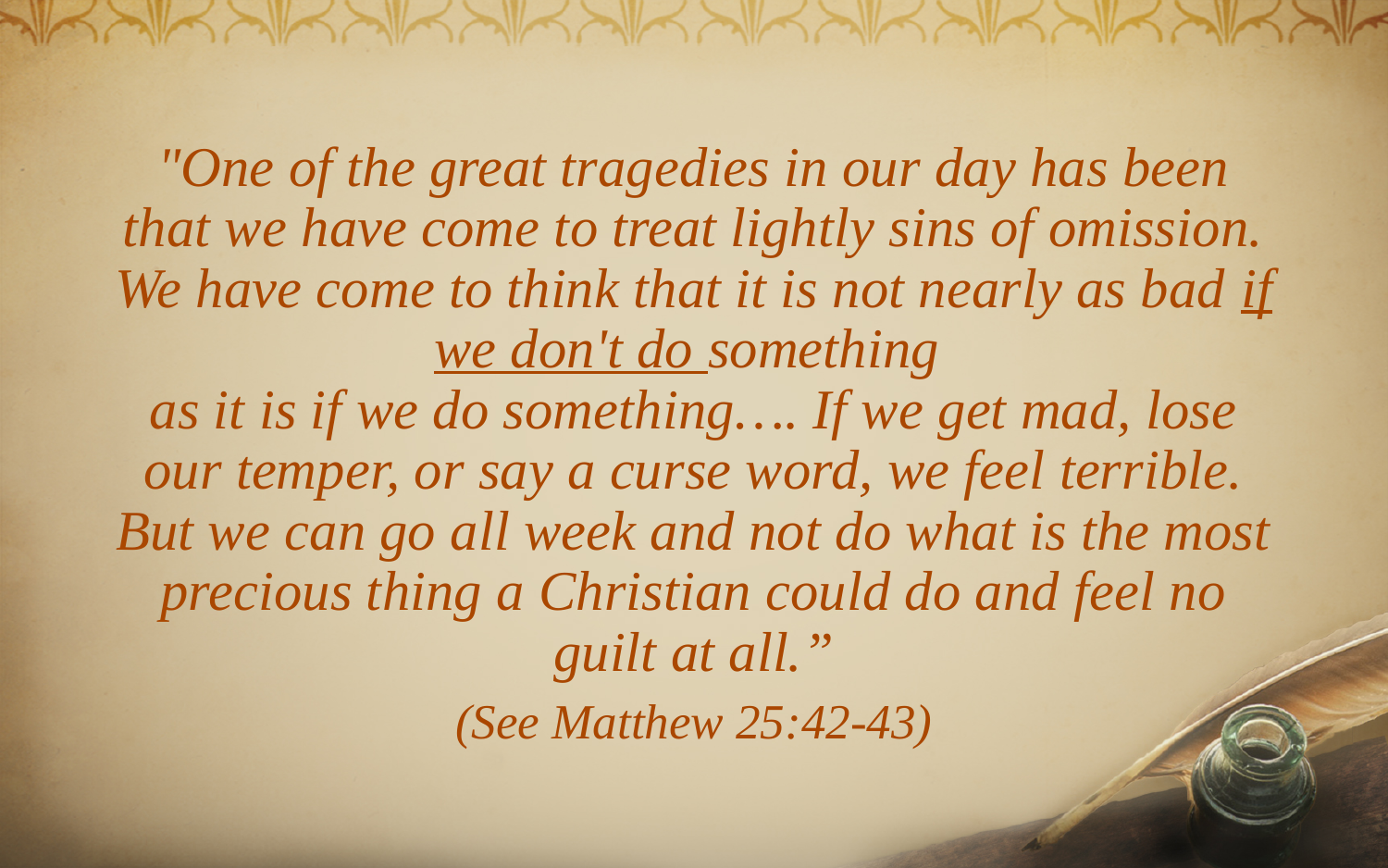

"One of the great tragedies in our day has been that we have come to treat lightly sins of omission. We have come to think that it is not nearly as bad if we don't do something
as it is if we do something…. If we get mad, lose our temper, or say a curse word, we feel terrible. But we can go all week and not do what is the most precious thing a Christian could do and feel no guilt at all.”
(See Matthew 25:42-43)